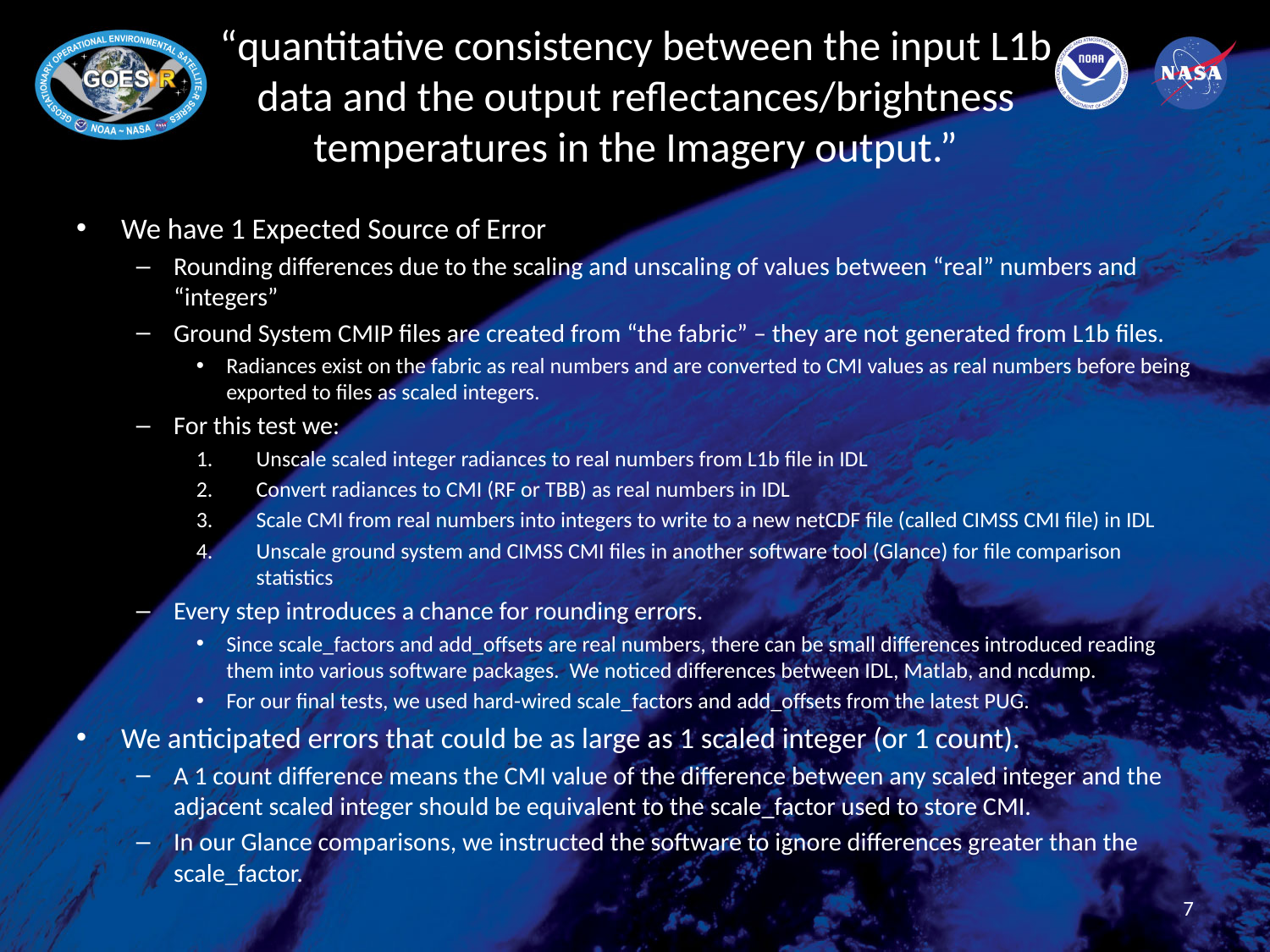

# “quantitative consistency between the input L1b data and the output reflectances/brightness temperatures in the Imagery output.”
We have 1 Expected Source of Error
Rounding differences due to the scaling and unscaling of values between “real” numbers and “integers”
Ground System CMIP files are created from “the fabric” – they are not generated from L1b files.
Radiances exist on the fabric as real numbers and are converted to CMI values as real numbers before being exported to files as scaled integers.
For this test we:
Unscale scaled integer radiances to real numbers from L1b file in IDL
Convert radiances to CMI (RF or TBB) as real numbers in IDL
Scale CMI from real numbers into integers to write to a new netCDF file (called CIMSS CMI file) in IDL
Unscale ground system and CIMSS CMI files in another software tool (Glance) for file comparison statistics
Every step introduces a chance for rounding errors.
Since scale_factors and add_offsets are real numbers, there can be small differences introduced reading them into various software packages.  We noticed differences between IDL, Matlab, and ncdump.
For our final tests, we used hard-wired scale_factors and add_offsets from the latest PUG.
We anticipated errors that could be as large as 1 scaled integer (or 1 count).
A 1 count difference means the CMI value of the difference between any scaled integer and the adjacent scaled integer should be equivalent to the scale_factor used to store CMI.
In our Glance comparisons, we instructed the software to ignore differences greater than the scale_factor.
7